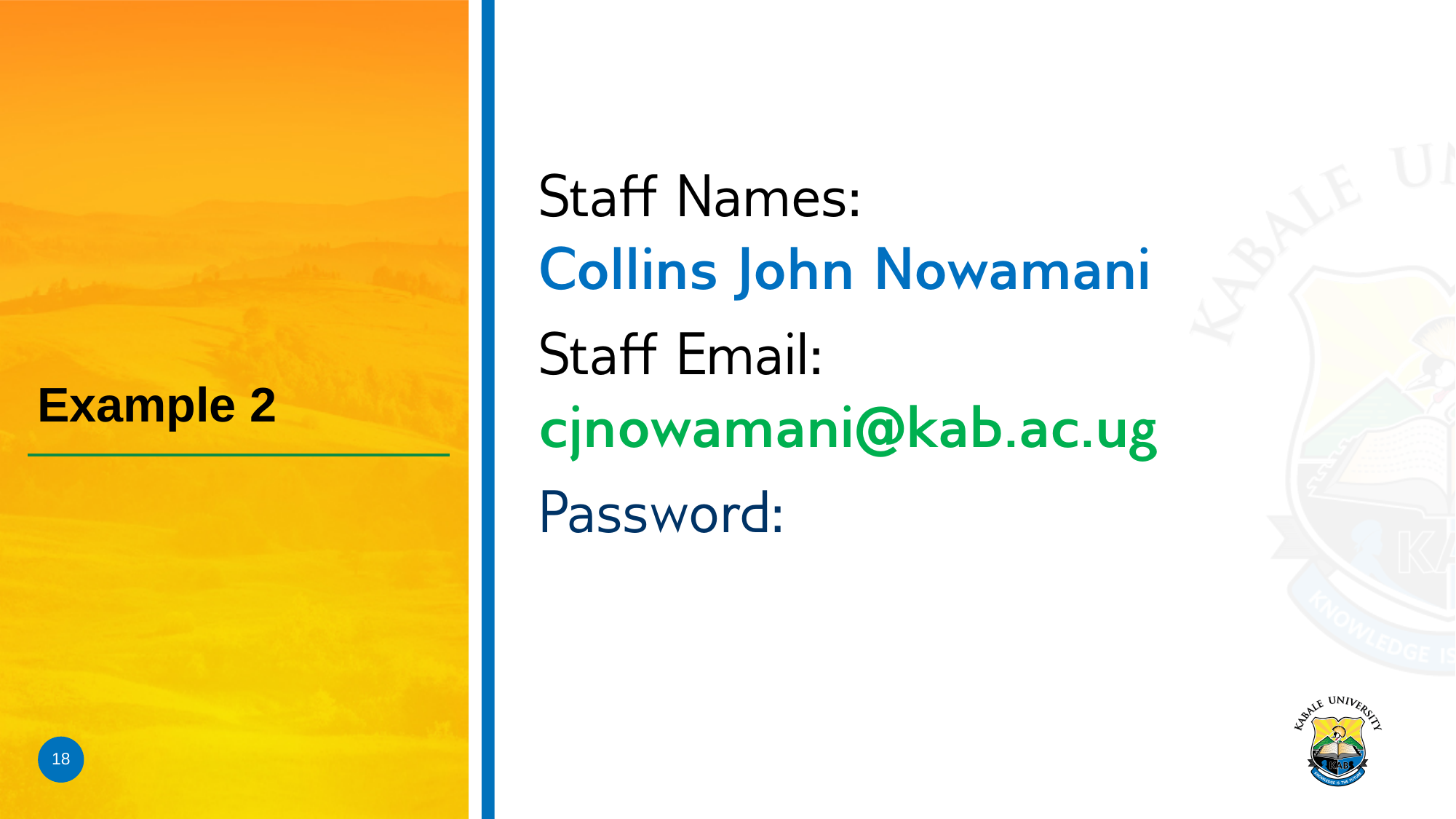

Staff Names:
Collins John Nowamani
Staff Email: cjnowamani@kab.ac.ug
Password:
# Example 2